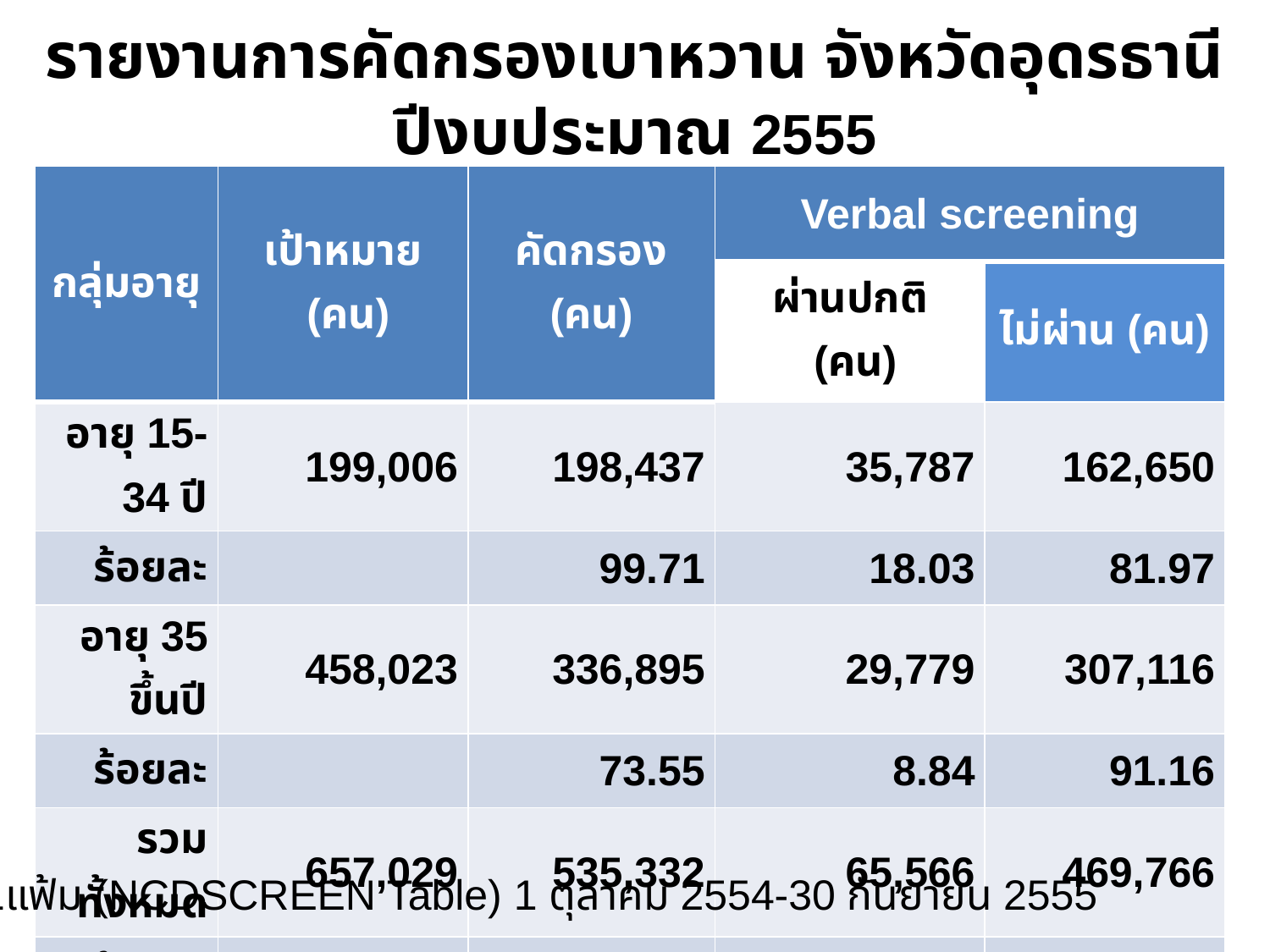

รายงานการคัดกรองเบาหวาน จังหวัดอุดรธานี ปีงบประมาณ 2555
| กลุ่มอายุ | เป้าหมาย (คน) | คัดกรอง (คน) | Verbal screening |  |
| --- | --- | --- | --- | --- |
|  |  |  | ผ่านปกติ (คน) | ไม่ผ่าน (คน) |
| อายุ 15-34 ปี | 199,006 | 198,437 | 35,787 | 162,650 |
| ร้อยละ |  | 99.71 | 18.03 | 81.97 |
| อายุ 35 ขึ้นปี | 458,023 | 336,895 | 29,779 | 307,116 |
| ร้อยละ |  | 73.55 | 8.84 | 91.16 |
| รวมทั้งหมด | 657,029 | 535,332 | 65,566 | 469,766 |
| ร้อยละ |  | 81.48 | 12.25 | 87.75 |
ที่มา: 21แฟ้ม (NCDSCREEN Table) 1 ตุลาคม 2554-30 กันยายน 2555